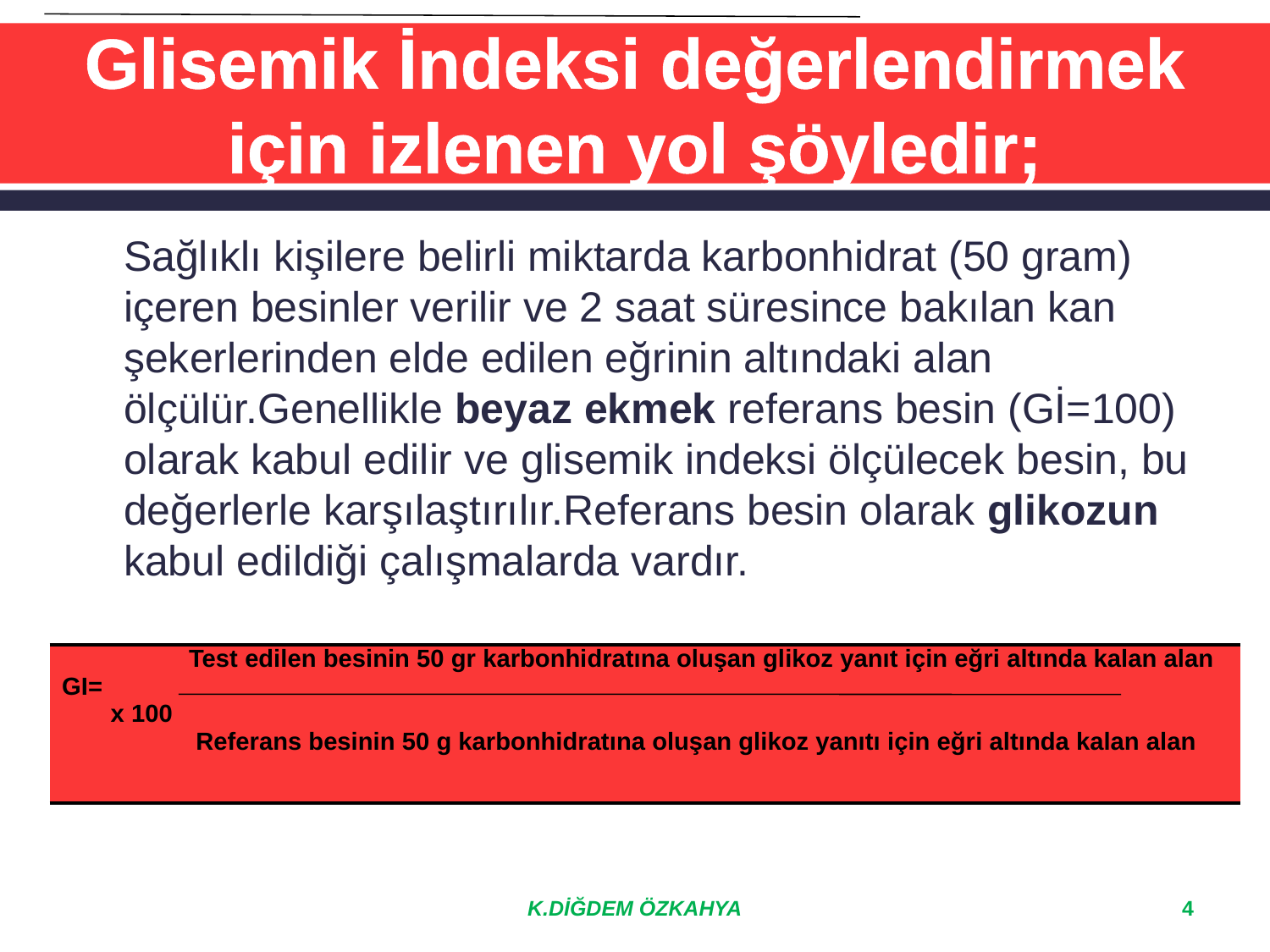

# Glisemik İndeksi değerlendirmek için izlenen yol şöyledir;
	Sağlıklı kişilere belirli miktarda karbonhidrat (50 gram) içeren besinler verilir ve 2 saat süresince bakılan kan şekerlerinden elde edilen eğrinin altındaki alan ölçülür.Genellikle beyaz ekmek referans besin (Gİ=100) olarak kabul edilir ve glisemik indeksi ölçülecek besin, bu değerlerle karşılaştırılır.Referans besin olarak glikozun kabul edildiği çalışmalarda vardır.

| Test edilen besinin 50 gr karbonhidratına oluşan glikoz yanıt için eğri altında kalan alan GI= x 100 Referans besinin 50 g karbonhidratına oluşan glikoz yanıtı için eğri altında kalan alan |
| --- |
K.DİĞDEM ÖZKAHYA
4